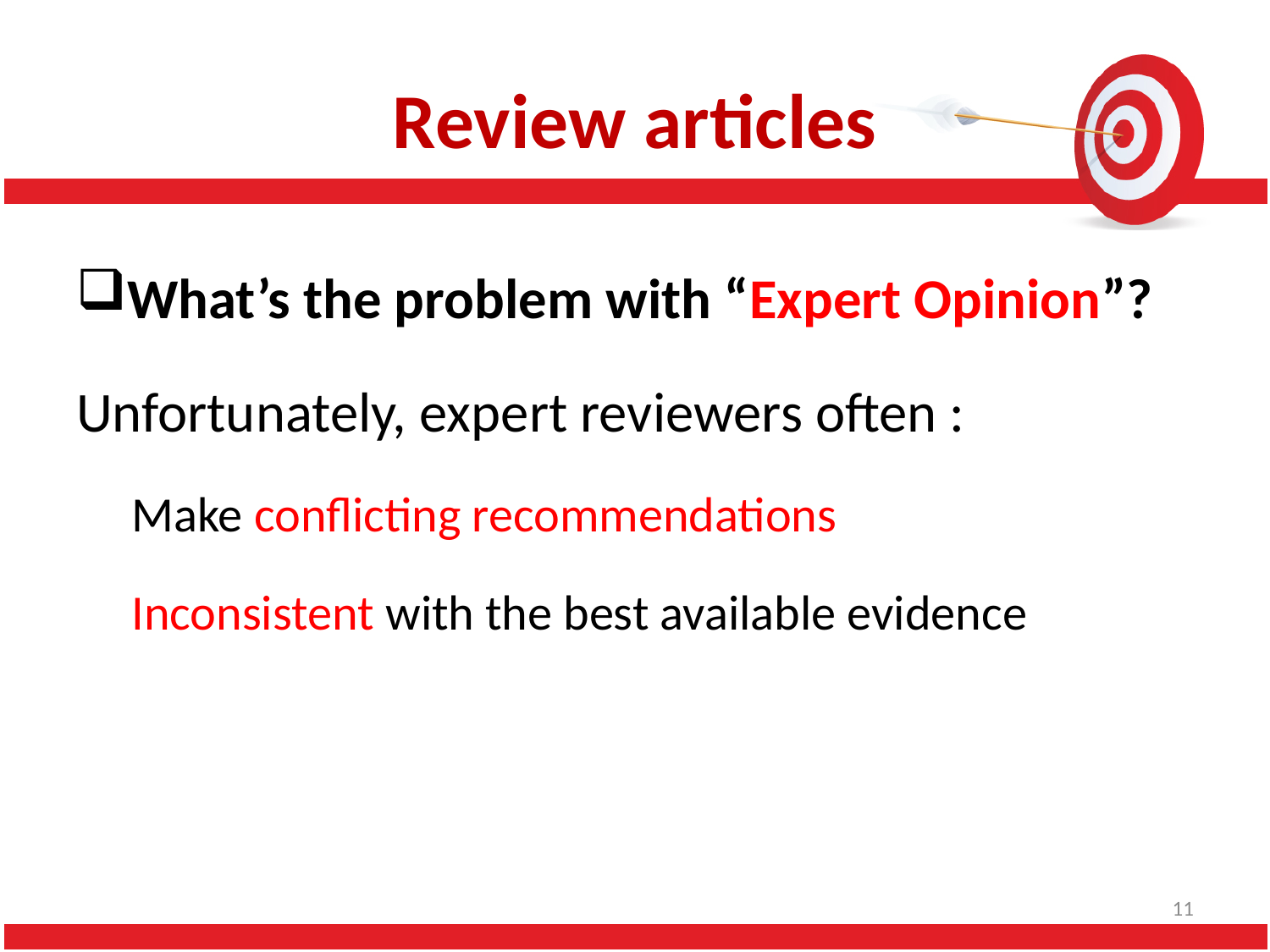

# Review articles
What’s the problem with “Expert Opinion”?
Unfortunately, expert reviewers often :
Make conflicting recommendations
Inconsistent with the best available evidence
11